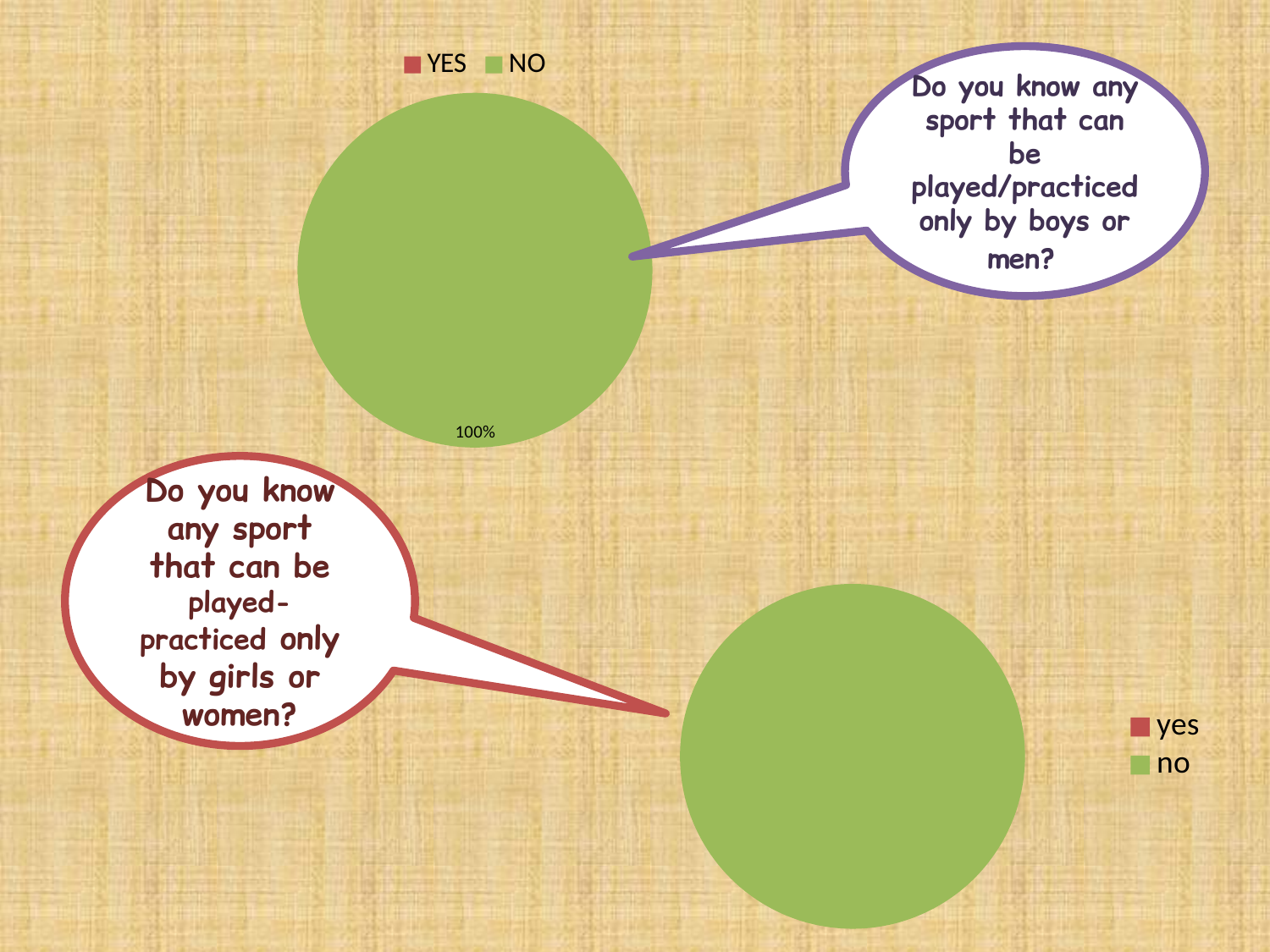

### Chart

| Category |  |
|---|---|
| Sport that can be played/practiced only by boys or men  | None |
| YES | 0.0 |
| NO | 51.0 |
Do you know any sport that can be played/practiced only by boys or men?

### Chart

| Category |
|---|
Do you know any sport that can be played-practiced only by girls or women?

### Chart

| Category |
|---|

### Chart

| Category |  |
|---|---|
| ??? | None |
| yes | 0.0 |
| no | 51.0 |